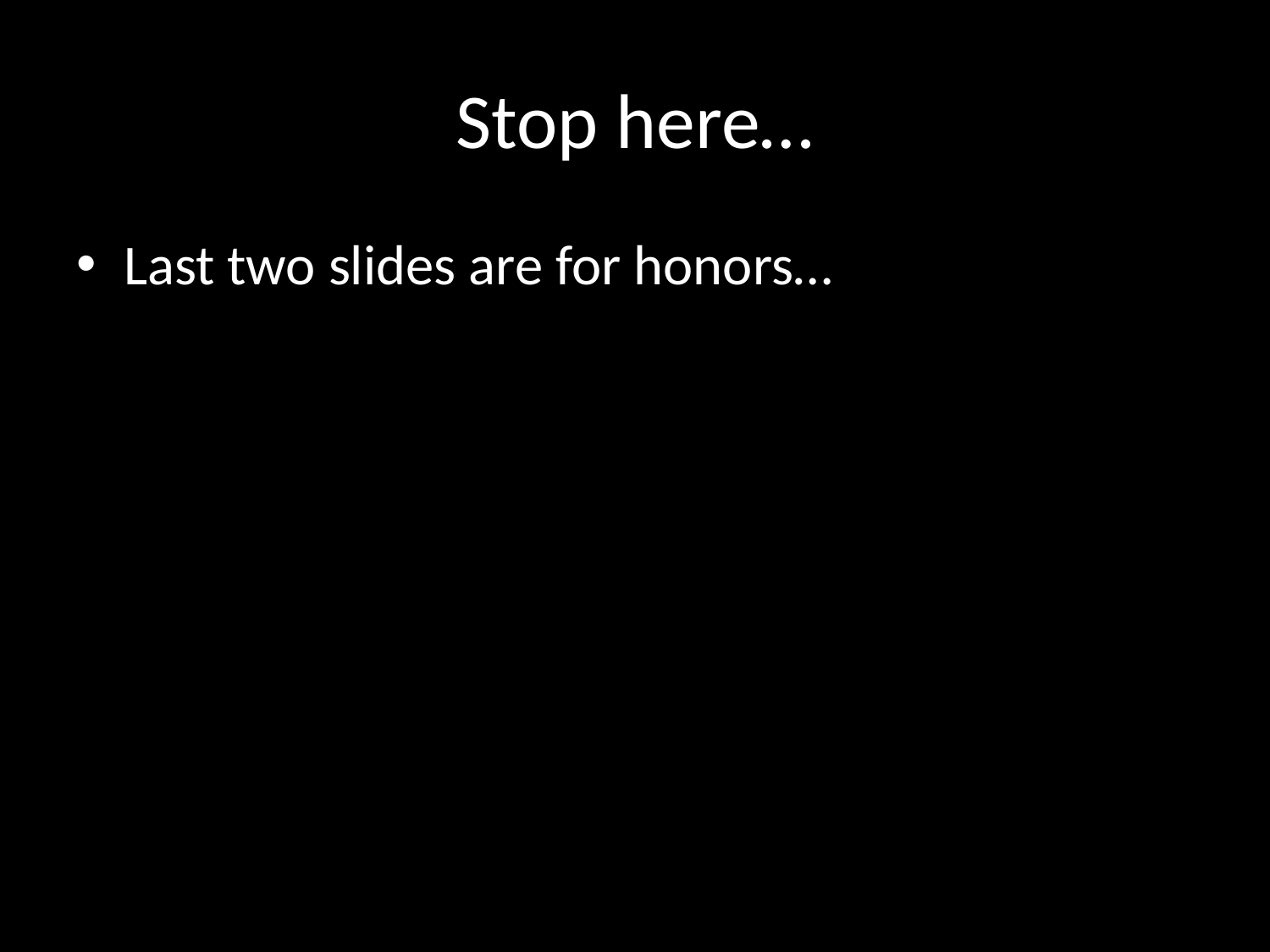

# Stop here…
Last two slides are for honors…